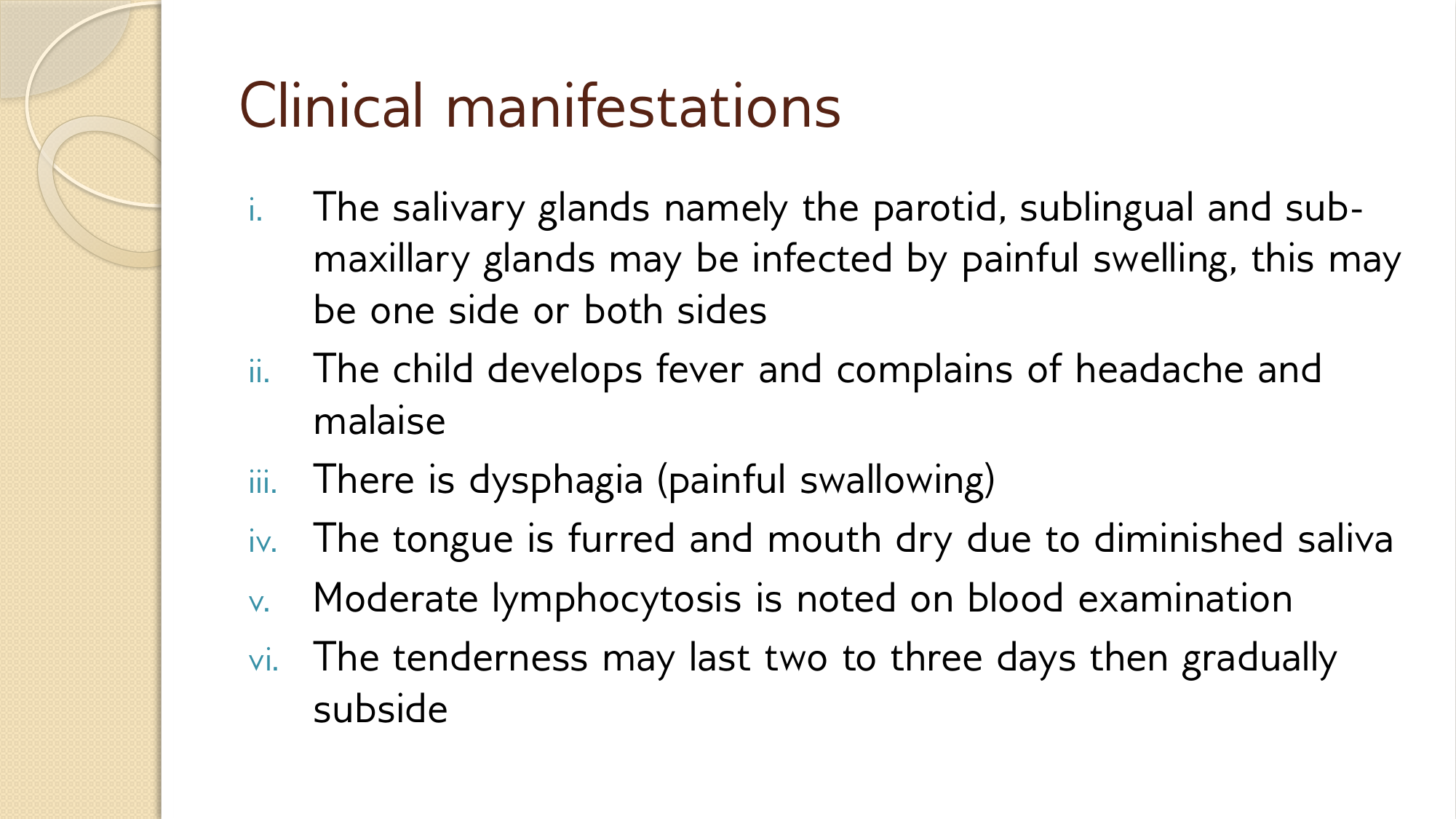

# Clinical manifestations
The salivary glands namely the parotid, sublingual and sub-maxillary glands may be infected by painful swelling, this may be one side or both sides
The child develops fever and complains of headache and malaise
There is dysphagia (painful swallowing)
The tongue is furred and mouth dry due to diminished saliva
Moderate lymphocytosis is noted on blood examination
The tenderness may last two to three days then gradually subside